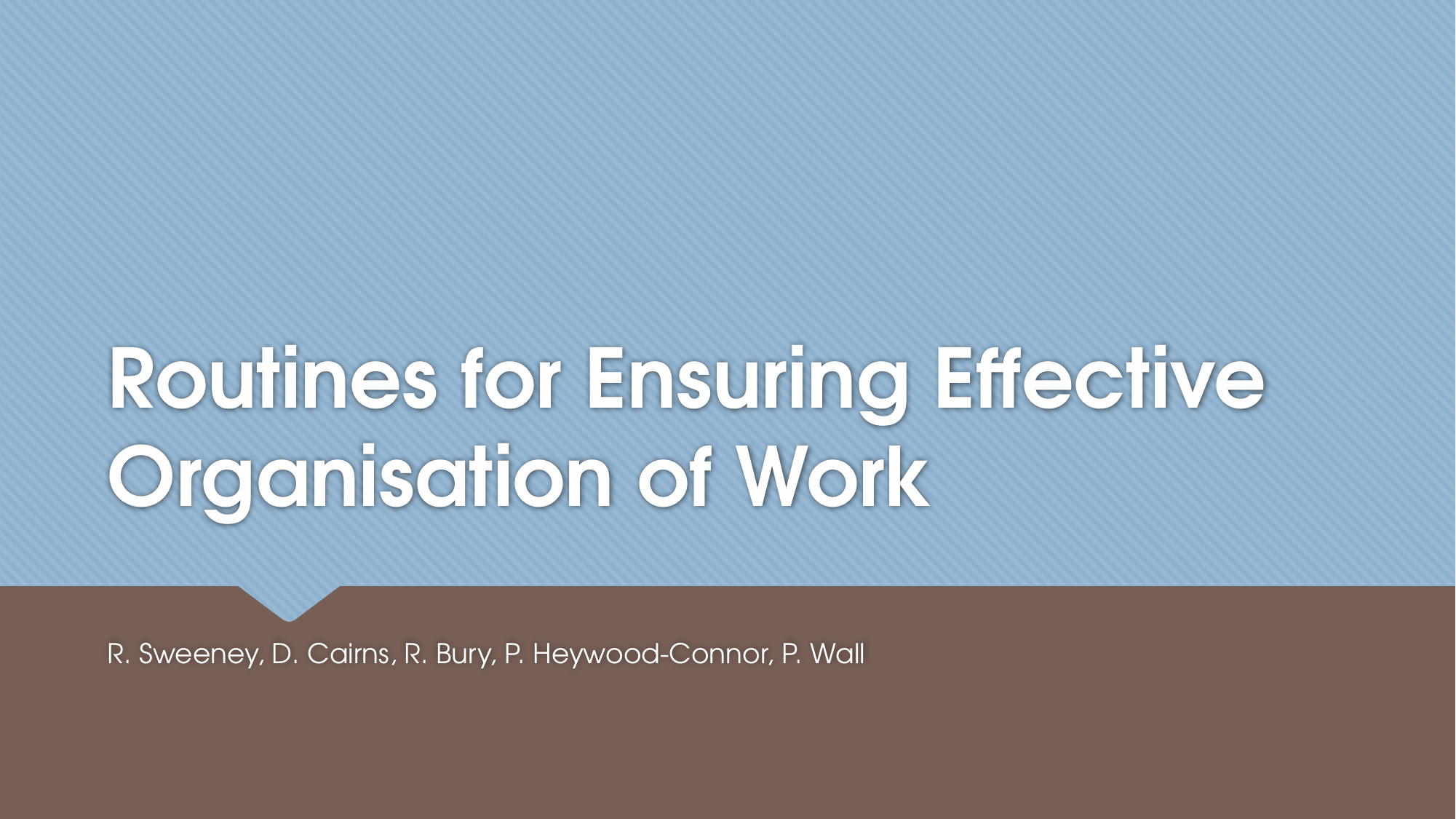

# Routines for Ensuring Effective Organisation of Work
R. Sweeney, D. Cairns, R. Bury, P. Heywood-Connor, P. Wall